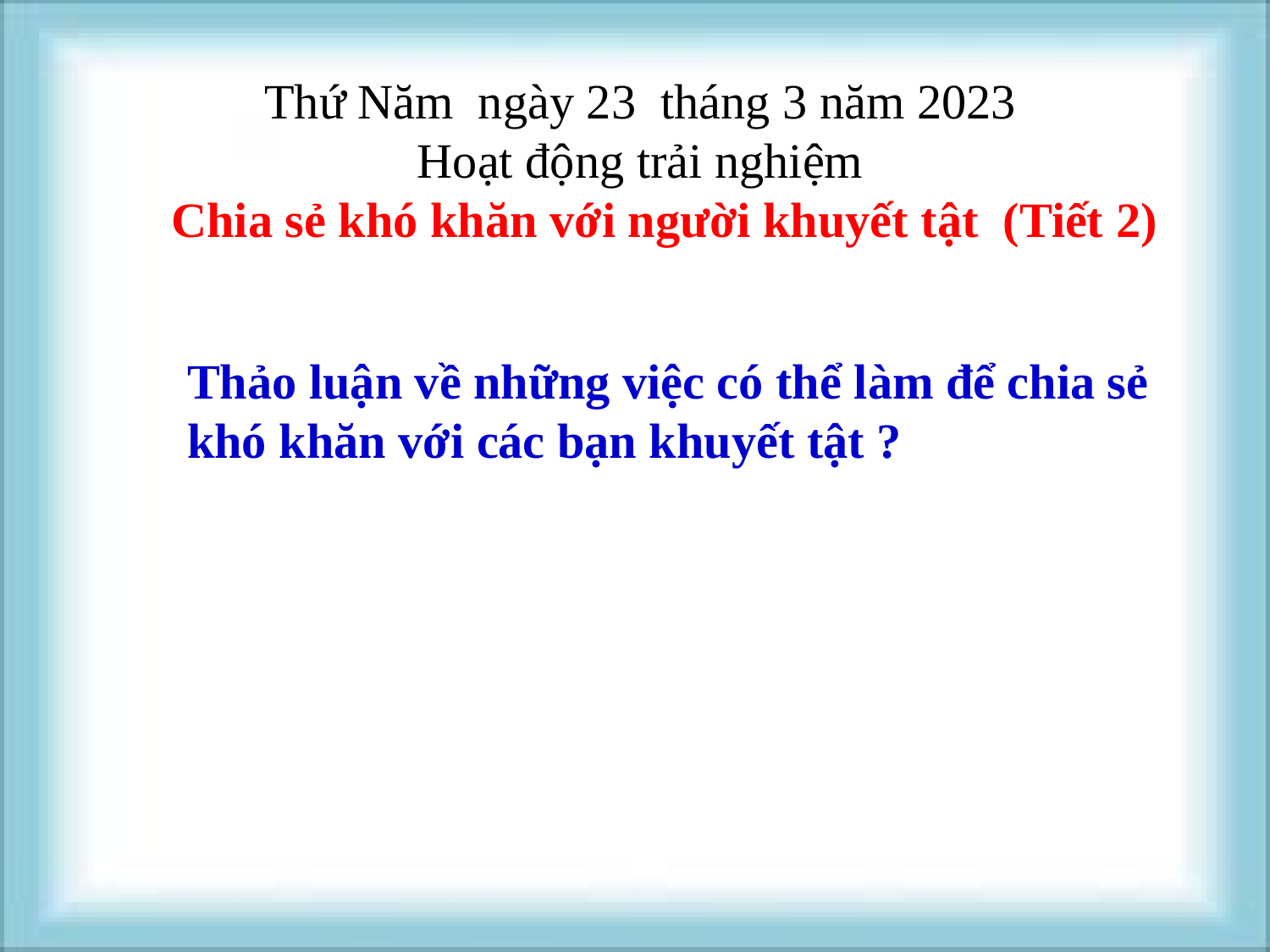

Thứ Năm  ngày 23  tháng 3 năm 2023
Hoạt động trải nghiệm
    Chia sẻ khó khăn với người khuyết tật  (Tiết 2)

Thảo luận về những việc có thể làm để chia sẻ khó khăn với các bạn khuyết tật ?